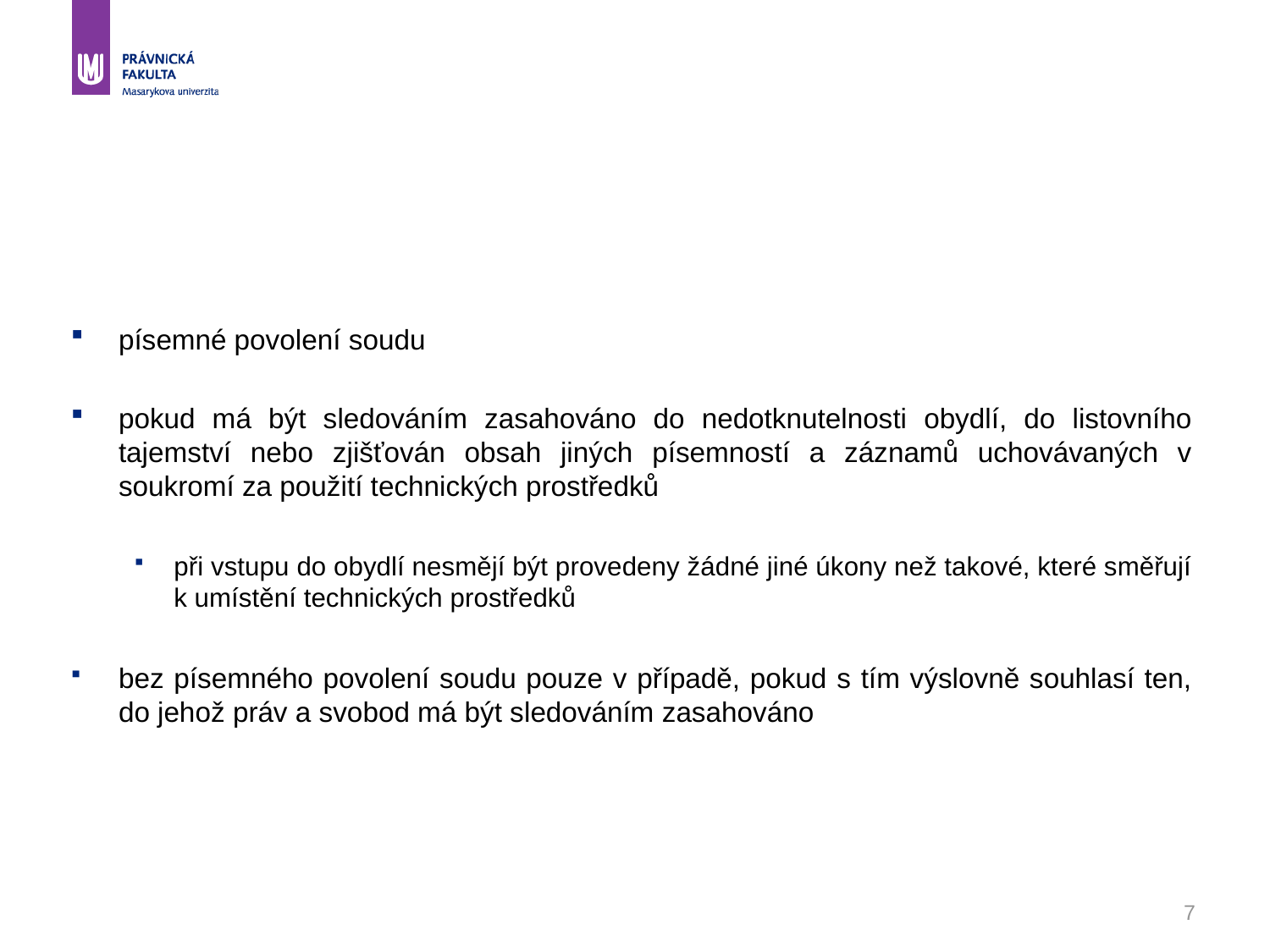

#

písemné povolení soudu

pokud má být sledováním zasahováno do nedotknutelnosti obydlí, do listovního tajemství nebo zjišťován obsah jiných písemností a záznamů uchovávaných v soukromí za použití technických prostředků

při vstupu do obydlí nesmějí být provedeny žádné jiné úkony než takové, které směřují k umístění technických prostředků

bez písemného povolení soudu pouze v případě, pokud s tím výslovně souhlasí ten, do jehož práv a svobod má být sledováním zasahováno

7